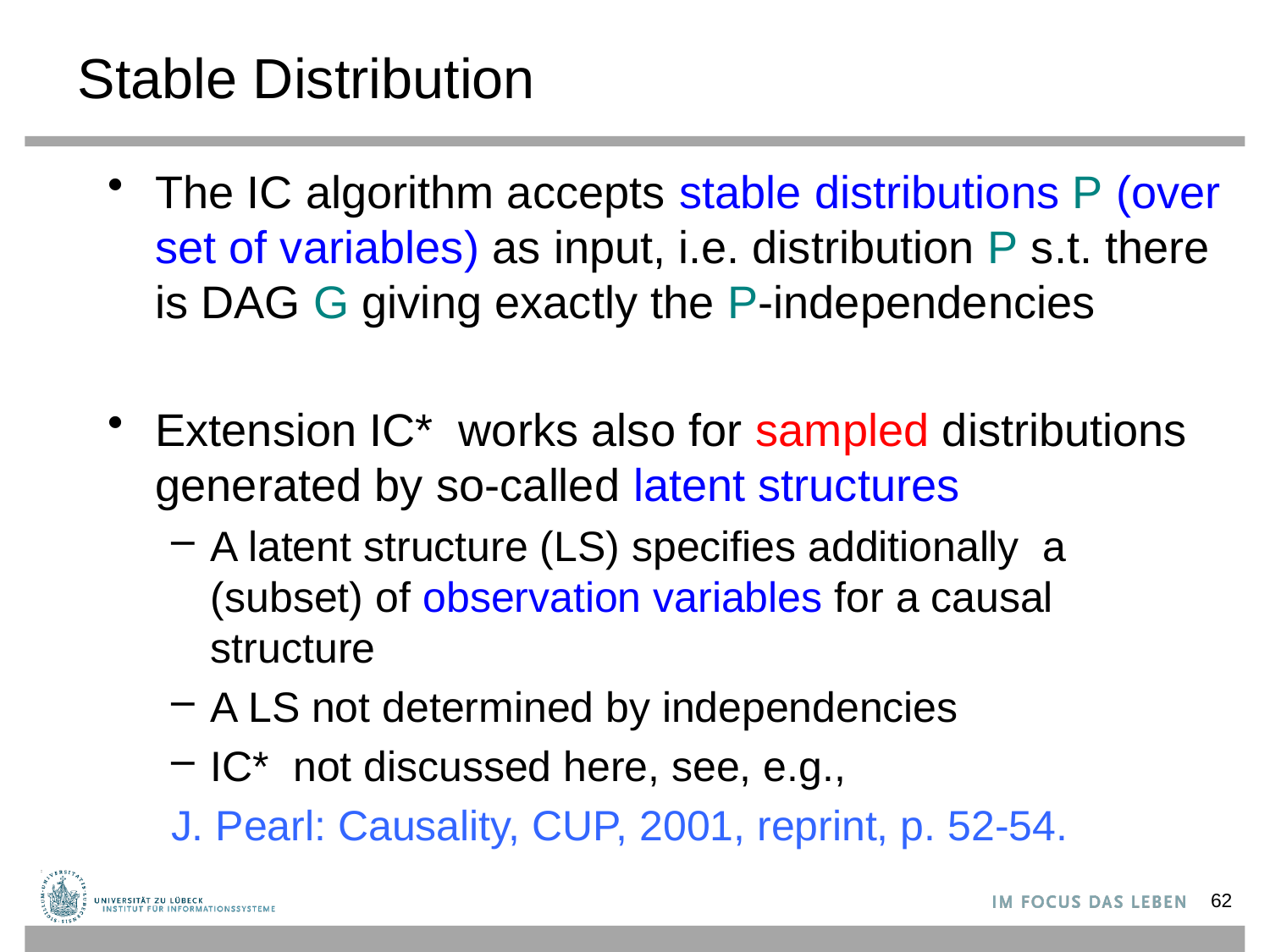

# Stable Distribution
The IC algorithm accepts stable distributions P (over set of variables) as input, i.e. distribution P s.t. there is DAG G giving exactly the P-independencies

Extension IC*  works also for sampled distributions generated by so-called latent structures
A latent structure (LS) specifies additionally  a (subset) of observation variables for a causal structure
A LS not determined by independencies
IC*  not discussed here, see, e.g.,
J. Pearl: Causality, CUP, 2001, reprint, p. 52-54.
62